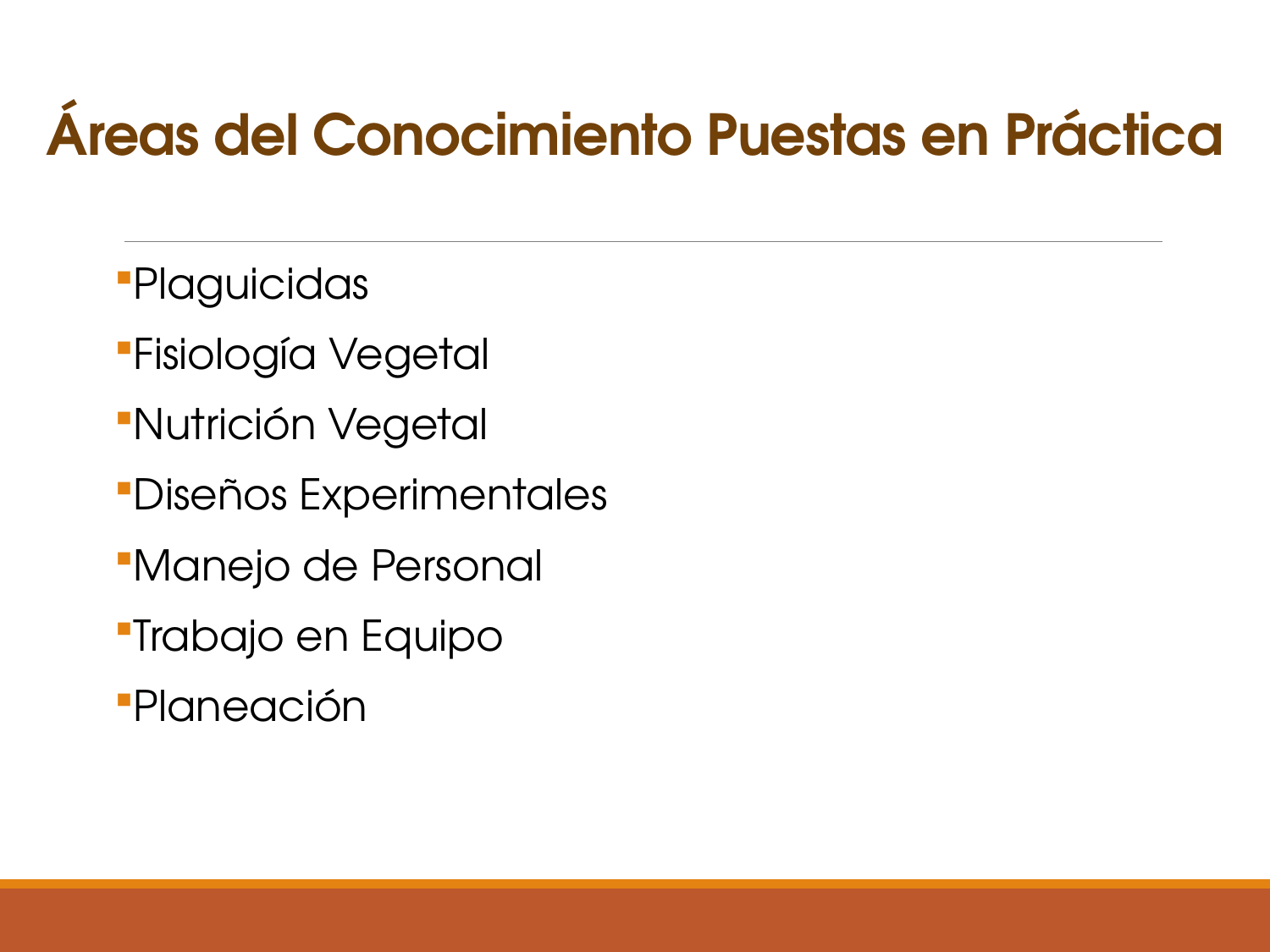

# Áreas del Conocimiento Puestas en Práctica
Plaguicidas
Fisiología Vegetal
Nutrición Vegetal
Diseños Experimentales
Manejo de Personal
Trabajo en Equipo
Planeación